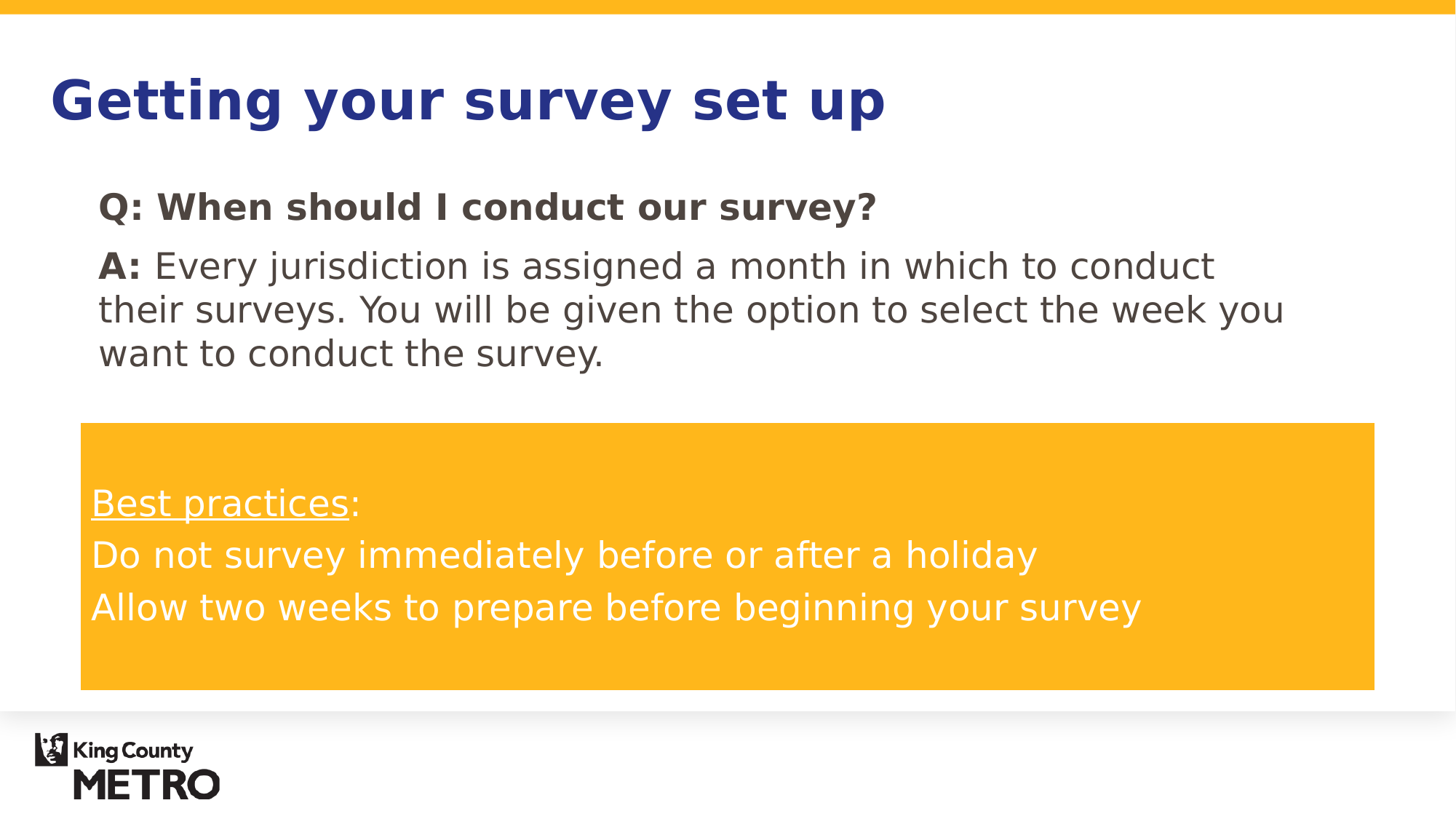

# Getting your survey set up
Q: When should I conduct our survey?
A: Every jurisdiction is assigned a month in which to conduct their surveys. You will be given the option to select the week you want to conduct the survey.
Best practices:
Do not survey immediately before or after a holiday
Allow two weeks to prepare before beginning your survey